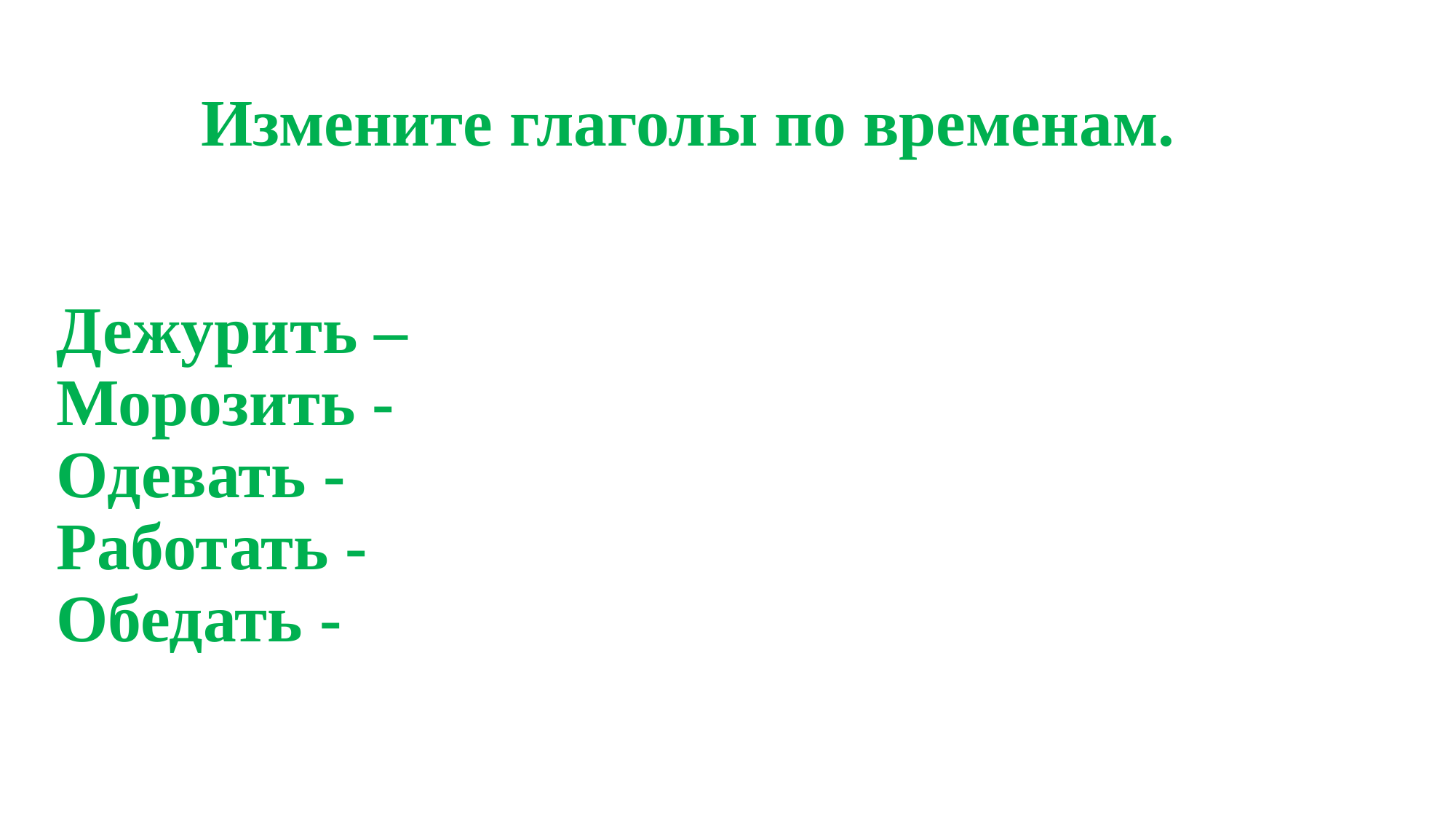

Измените глаголы по временам.
# Дежурить – Морозить - Одевать - Работать - Обедать -